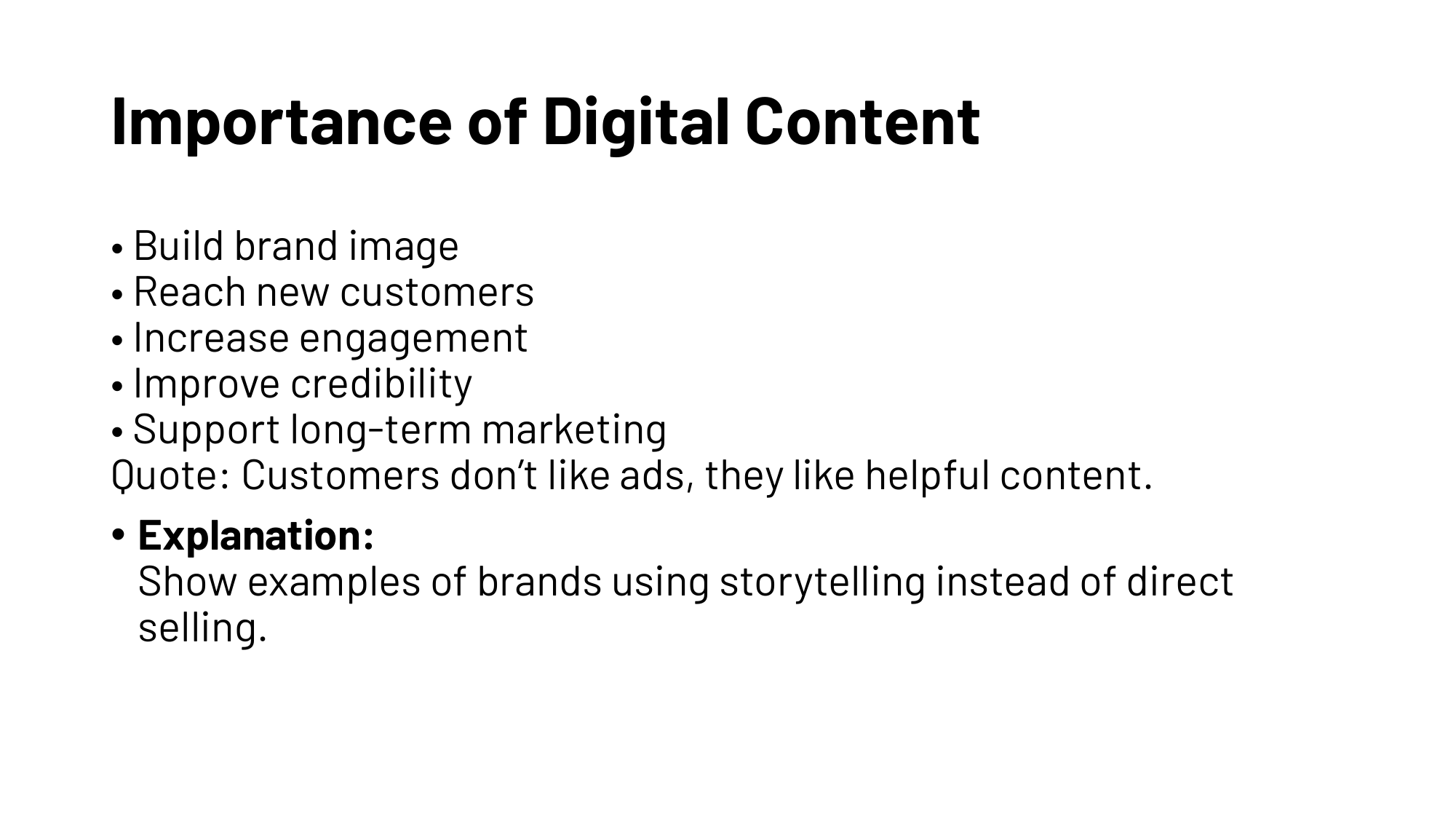

# Importance of Digital Content
• Build brand image
• Reach new customers
• Increase engagement
• Improve credibility
• Support long‑term marketing
Quote: Customers don’t like ads, they like helpful content.
Explanation:
Show examples of brands using storytelling instead of direct selling.